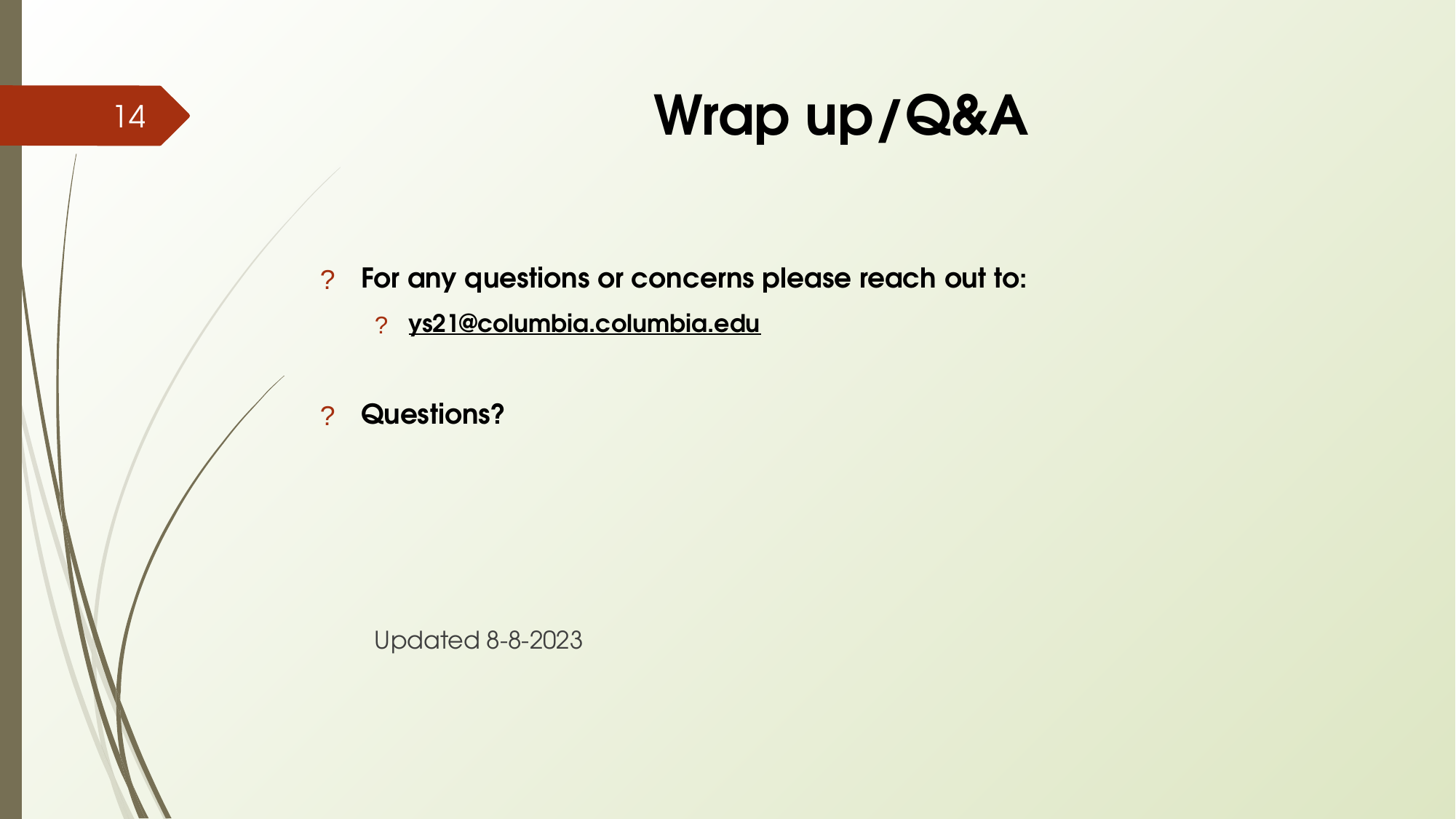

# Wrap up/Q&A
14
For any questions or concerns please reach out to:
ys21@columbia.columbia.edu

Questions?

Updated 8-8-2023